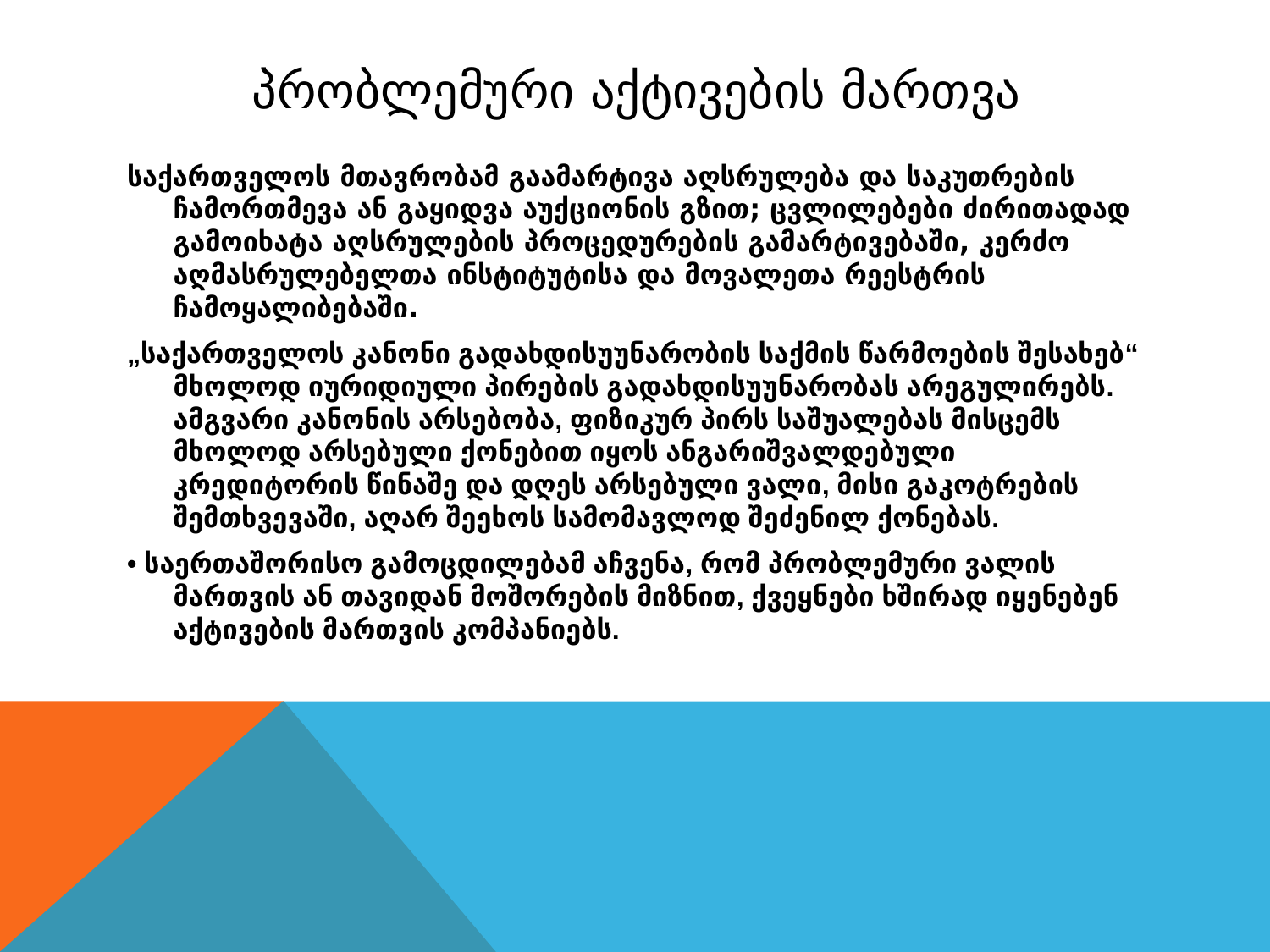

# პრობლემური აქტივების მართვა
საქართველოს მთავრობამ გაამარტივა აღსრულება და საკუთრების ჩამორთმევა ან გაყიდვა აუქციონის გზით; ცვლილებები ძირითადად გამოიხატა აღსრულების პროცედურების გამარტივებაში, კერძო აღმასრულებელთა ინსტიტუტისა და მოვალეთა რეესტრის ჩამოყალიბებაში.
„საქართველოს კანონი გადახდისუუნარობის საქმის წარმოების შესახებ“ მხოლოდ იურიდიული პირების გადახდისუუნარობას არეგულირებს. ამგვარი კანონის არსებობა, ფიზიკურ პირს საშუალებას მისცემს მხოლოდ არსებული ქონებით იყოს ანგარიშვალდებული კრედიტორის წინაშე და დღეს არსებული ვალი, მისი გაკოტრების შემთხვევაში, აღარ შეეხოს სამომავლოდ შეძენილ ქონებას.
• საერთაშორისო გამოცდილებამ აჩვენა, რომ პრობლემური ვალის მართვის ან თავიდან მოშორების მიზნით, ქვეყნები ხშირად იყენებენ აქტივების მართვის კომპანიებს.